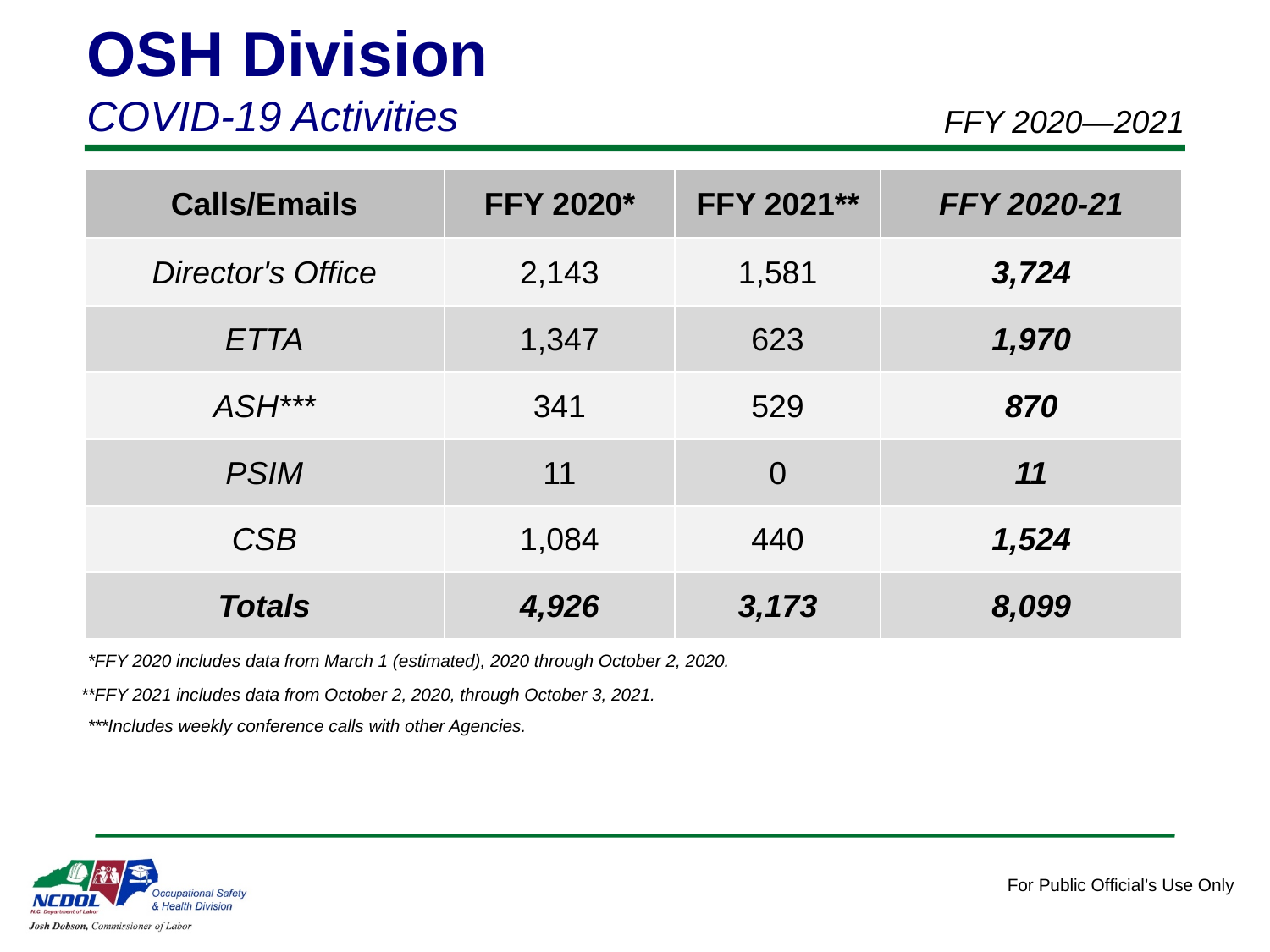

OSH Division
COVID-19 Activities
FFY 2020—2021
| Calls/Emails | FFY 2020\* | FFY 2021\*\* | FFY 2020-21 |
| --- | --- | --- | --- |
| Director's Office | 2,143 | 1,581 | 3,724 |
| ETTA | 1,347 | 623 | 1,970 |
| ASH\*\*\* | 341 | 529 | 870 |
| PSIM | 11 | 0 | 11 |
| CSB | 1,084 | 440 | 1,524 |
| Totals | 4,926 | 3,173 | 8,099 |
*FFY 2020 includes data from March 1 (estimated), 2020 through October 2, 2020.
**FFY 2021 includes data from October 2, 2020, through October 3, 2021.
***Includes weekly conference calls with other Agencies.